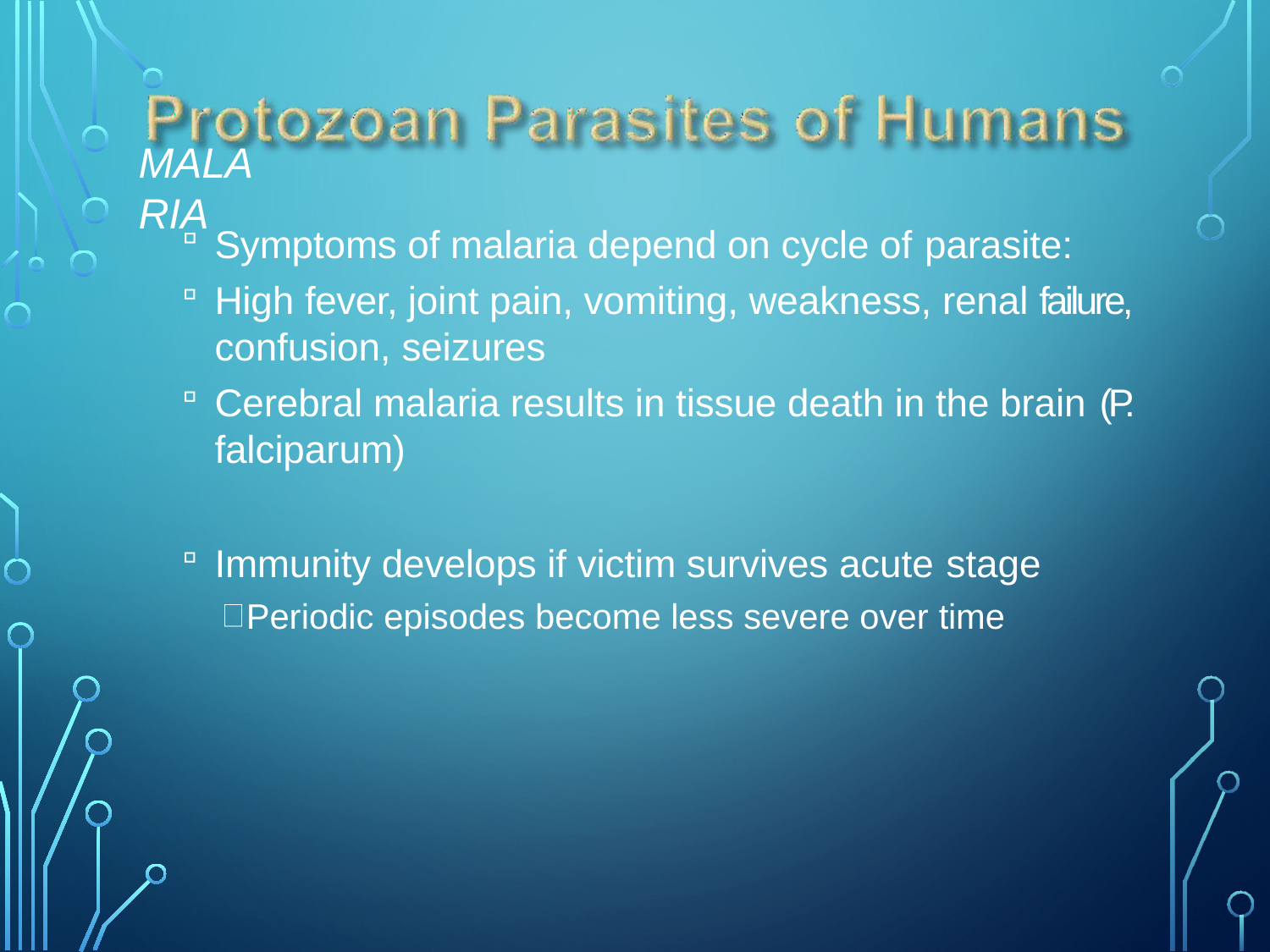

# Malaria
Symptoms of malaria depend on cycle of parasite:
High fever, joint pain, vomiting, weakness, renal failure,  confusion, seizures
Cerebral malaria results in tissue death in the brain (P.
falciparum)

Immunity develops if victim survives acute stage
Periodic episodes become less severe over time